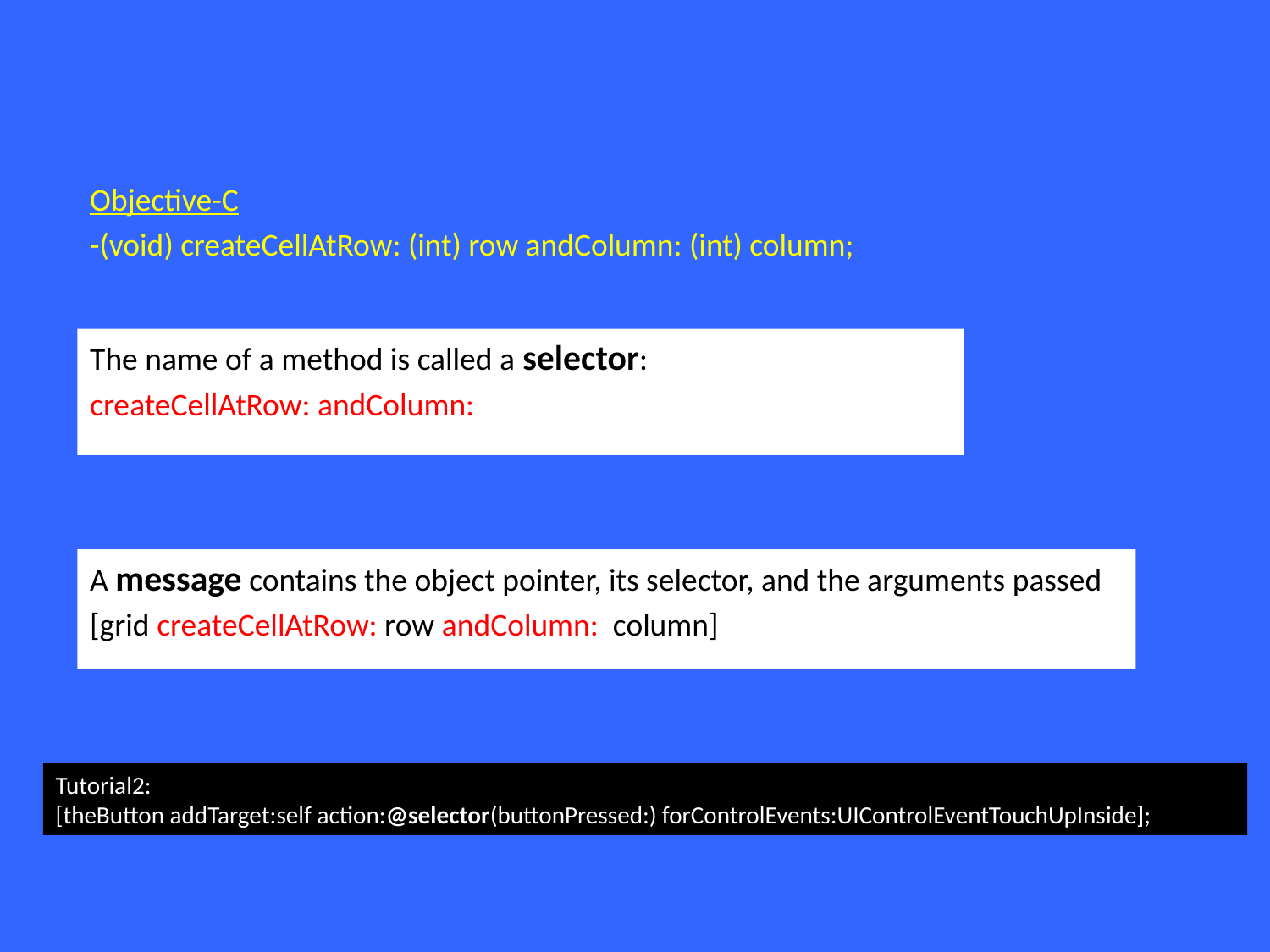

Objective-C
-(void) createCellAtRow: (int) row andColumn: (int) column;

The name of a method is called a selector:
createCellAtRow: andColumn:
A message contains the object pointer, its selector, and the arguments passed
[grid createCellAtRow: row andColumn:  column]
Tutorial2:
[theButton addTarget:self action:@selector(buttonPressed:) forControlEvents:UIControlEventTouchUpInside];